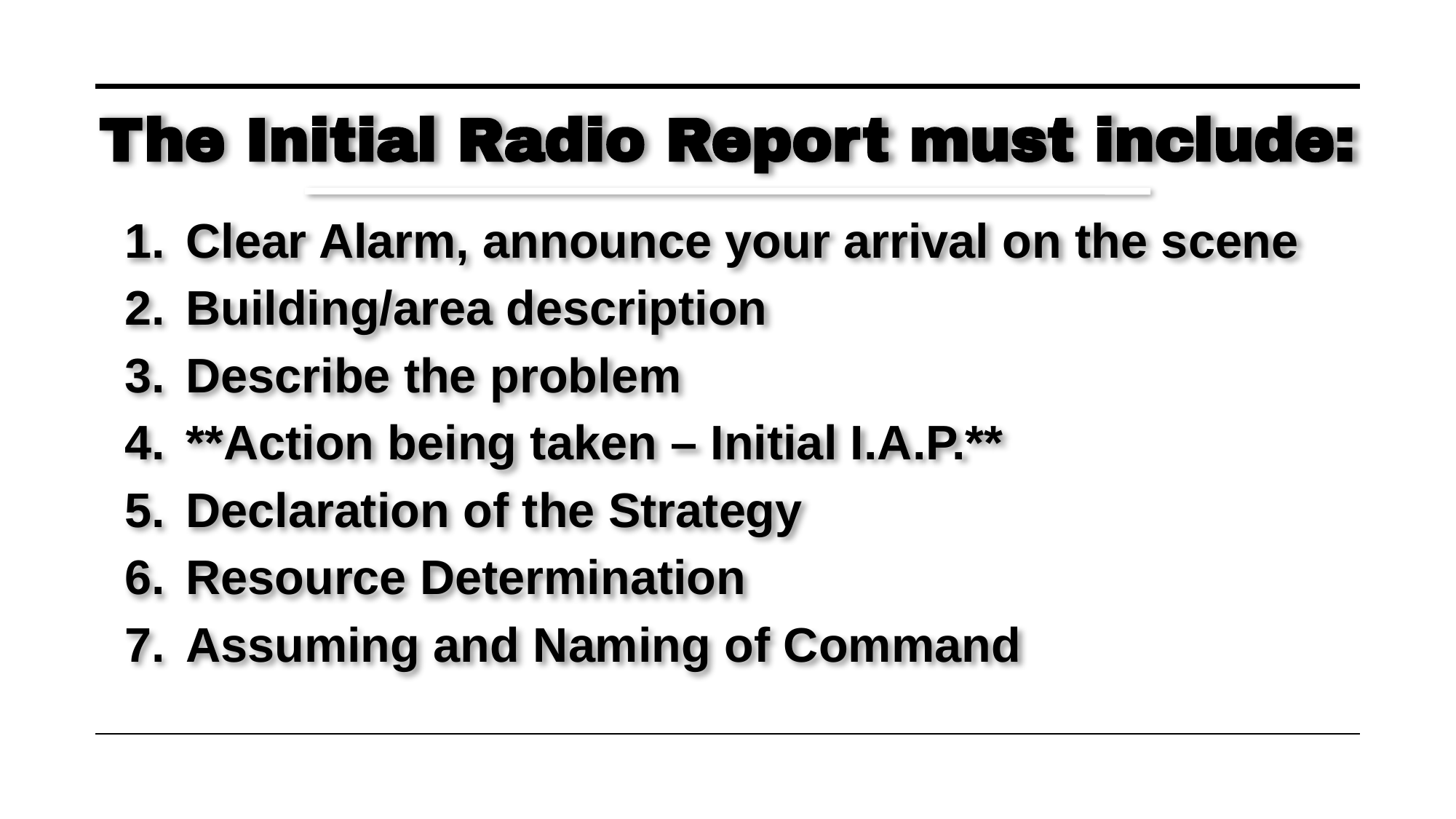

The Initial Radio Report must include:

Clear Alarm, announce your arrival on the scene
Building/area description
Describe the problem
**Action being taken – Initial I.A.P.**
Declaration of the Strategy
Resource Determination
Assuming and Naming of Command